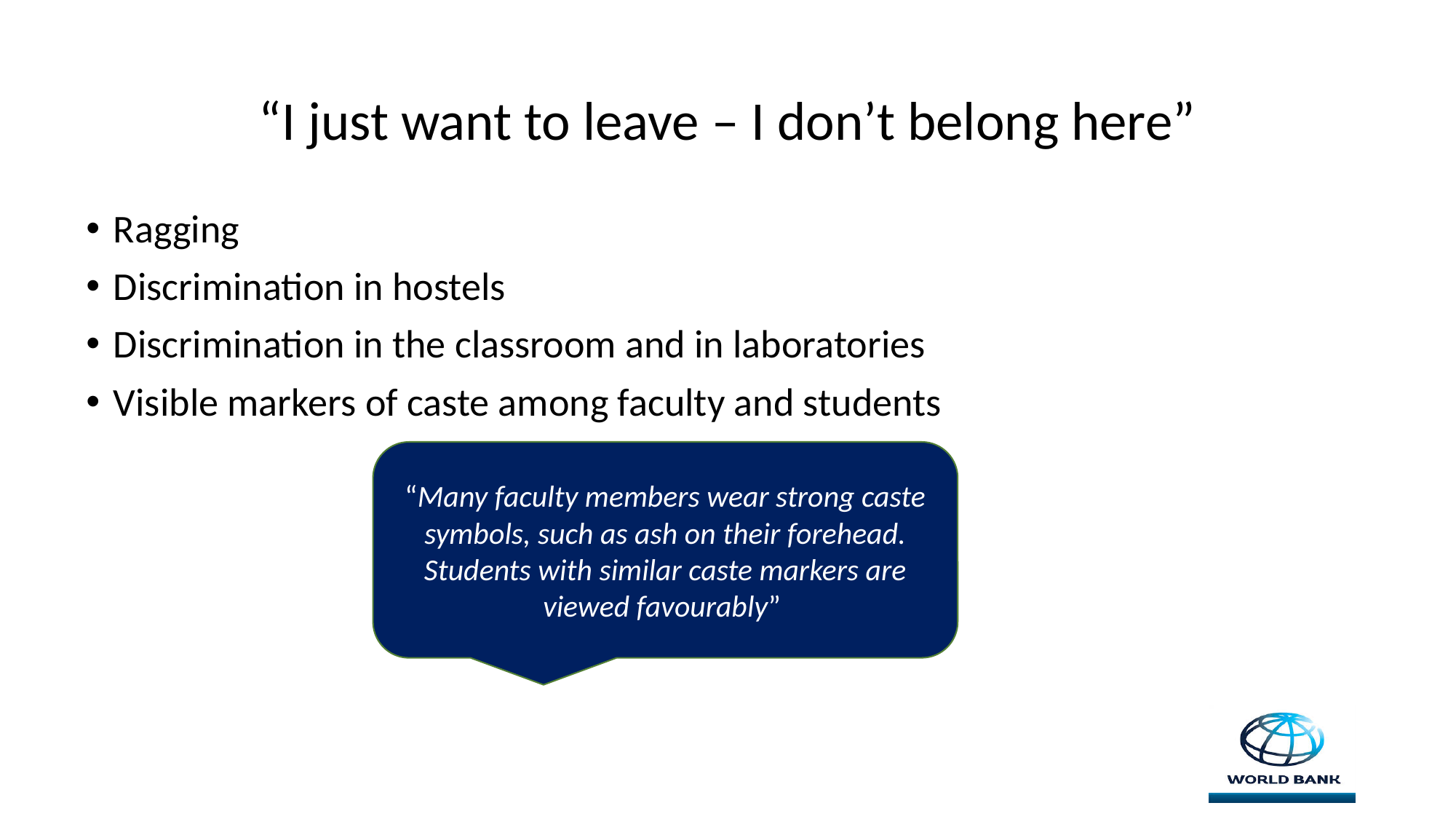

# “I just want to leave – I don’t belong here”
Ragging
Discrimination in hostels
Discrimination in the classroom and in laboratories
Visible markers of caste among faculty and students
“Many faculty members wear strong caste symbols, such as ash on their forehead. Students with similar caste markers are viewed favourably”